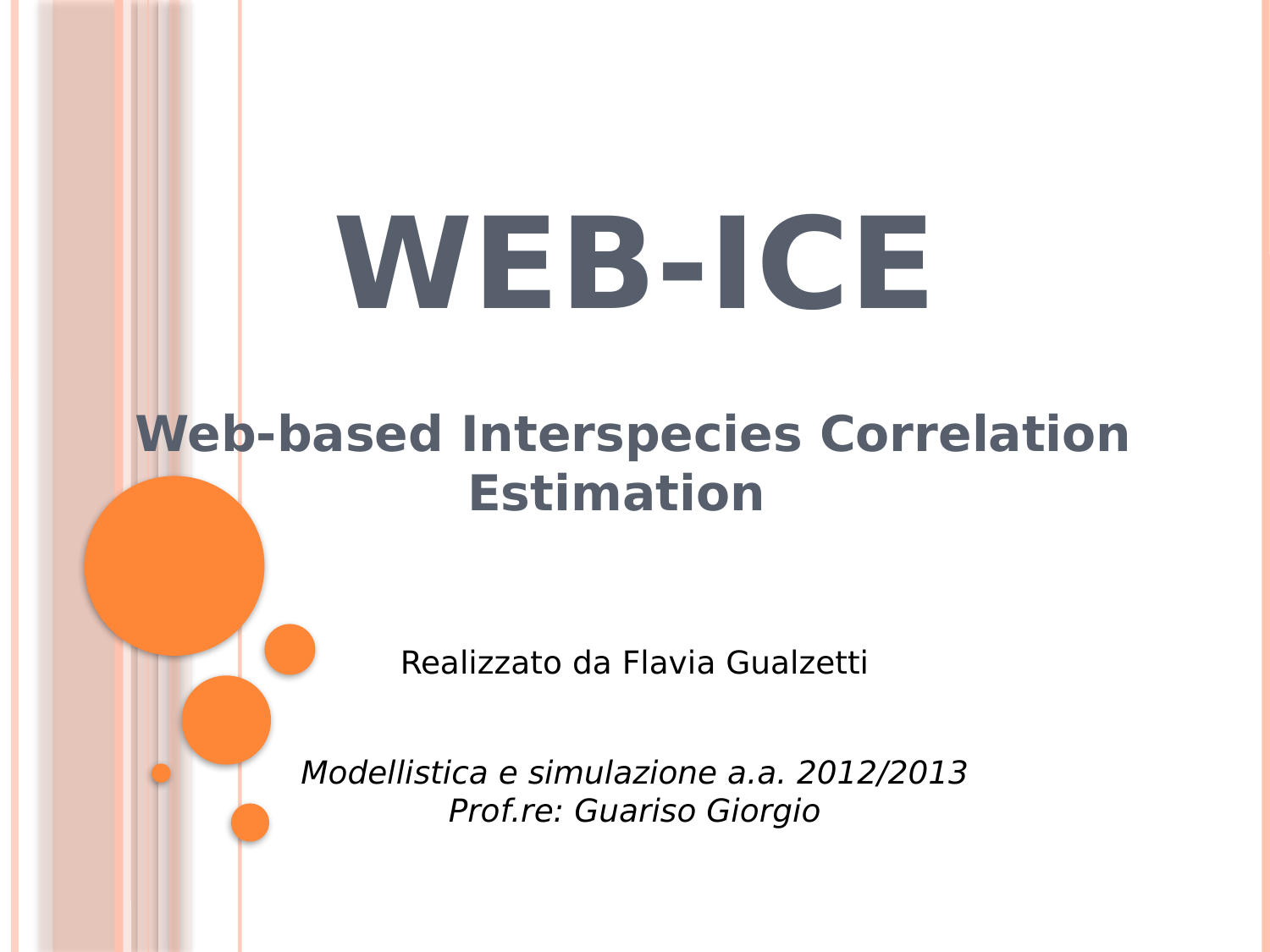

# Web-ICE

 Web-based Interspecies Correlation Estimation
Realizzato da Flavia Gualzetti
Modellistica e simulazione a.a. 2012/2013
Prof.re: Guariso Giorgio